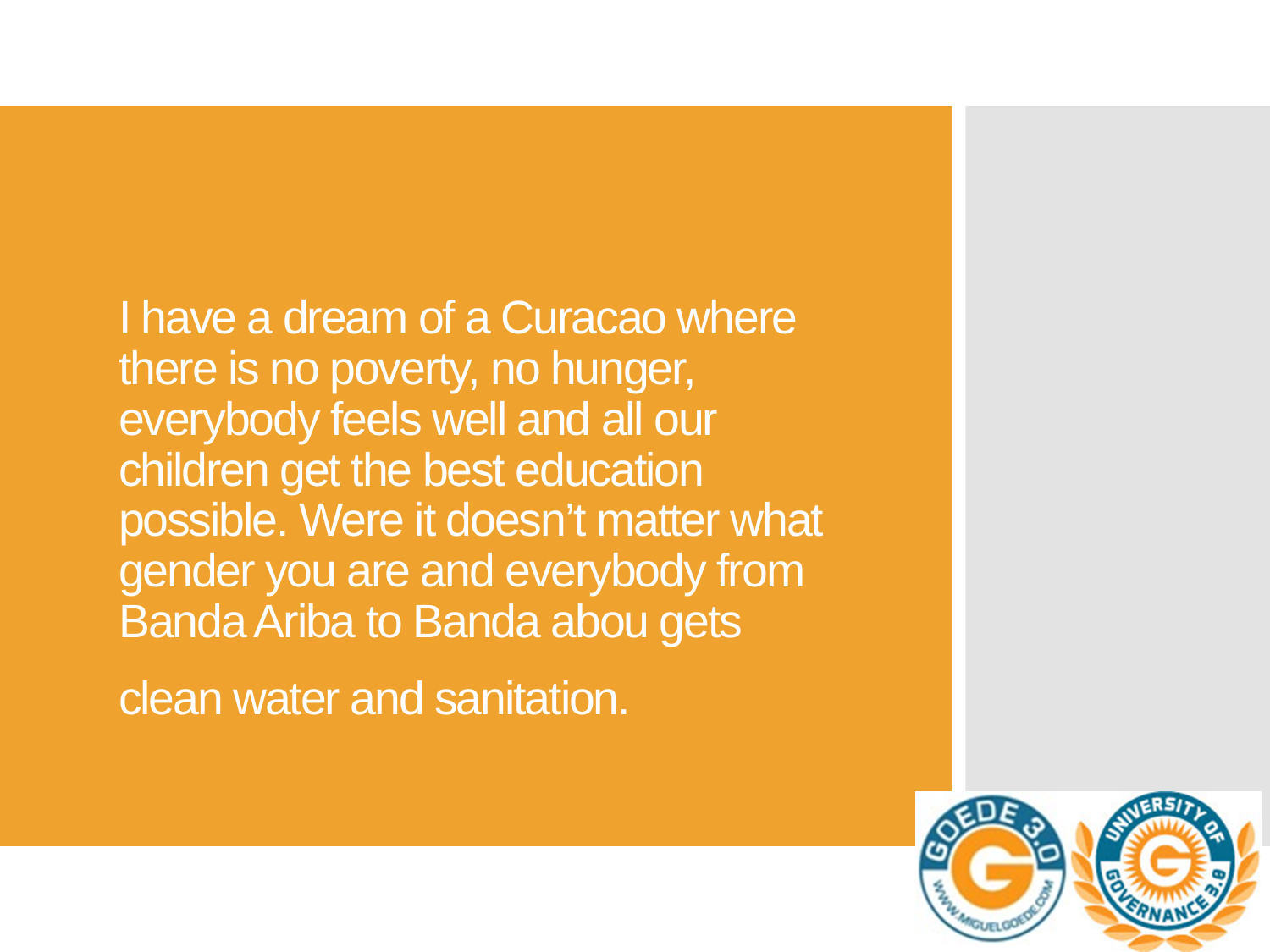

# I have a dream of a Curacao where there is no poverty, no hunger, everybody feels well and all our children get the best education possible. Were it doesn’t matter what gender you are and everybody from Banda Ariba to Banda abou gets clean water and sanitation.